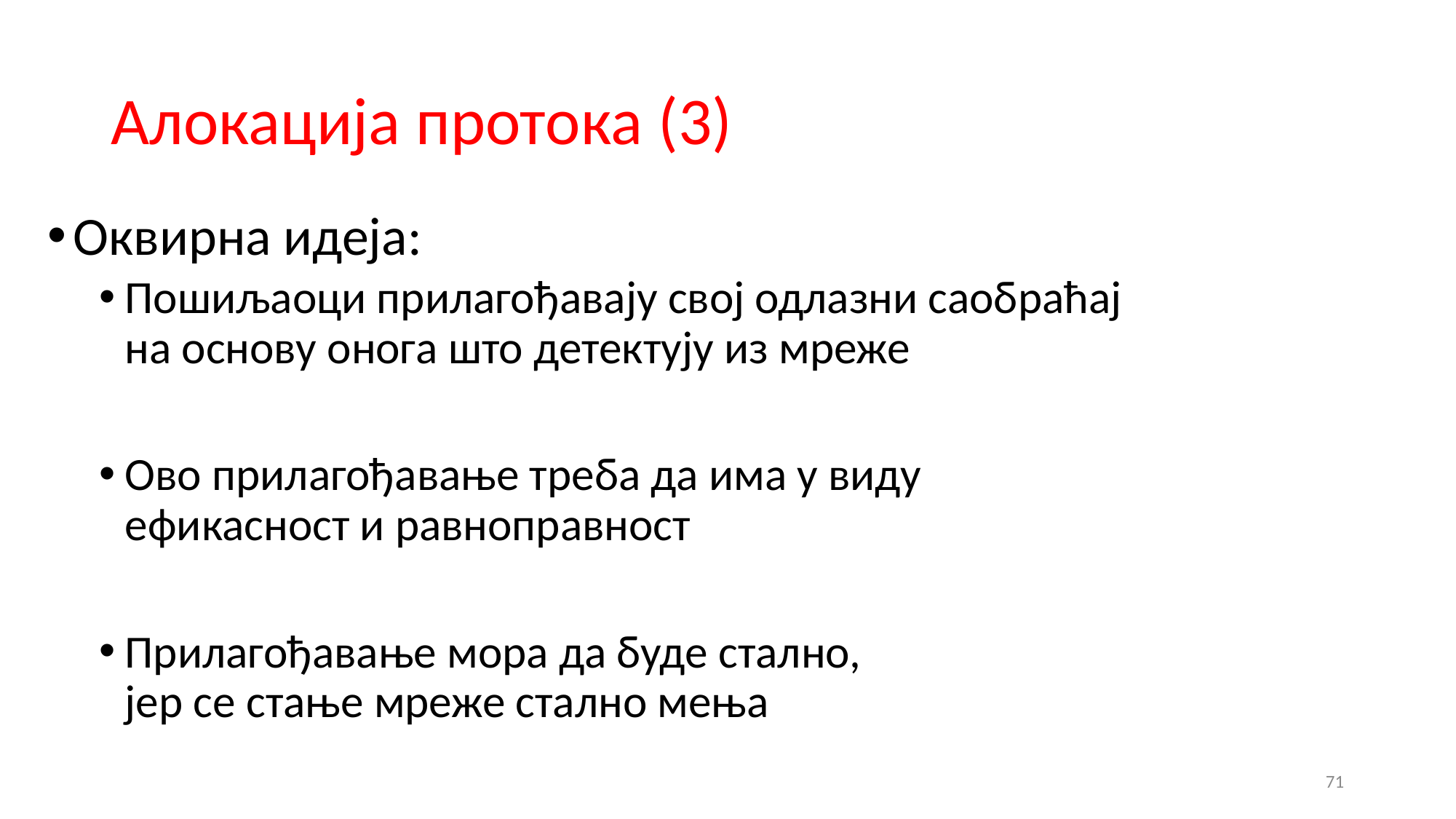

# Алокација протока (3)
Оквирна идеја:
Пошиљаоци прилагођавају свој одлазни саобраћај
на основу онога што детектују из мреже

Ово прилагођавање треба да има у виду
ефикасност и равноправност

Прилагођавање мора да буде стално,
јер се стање мреже стално мења
71